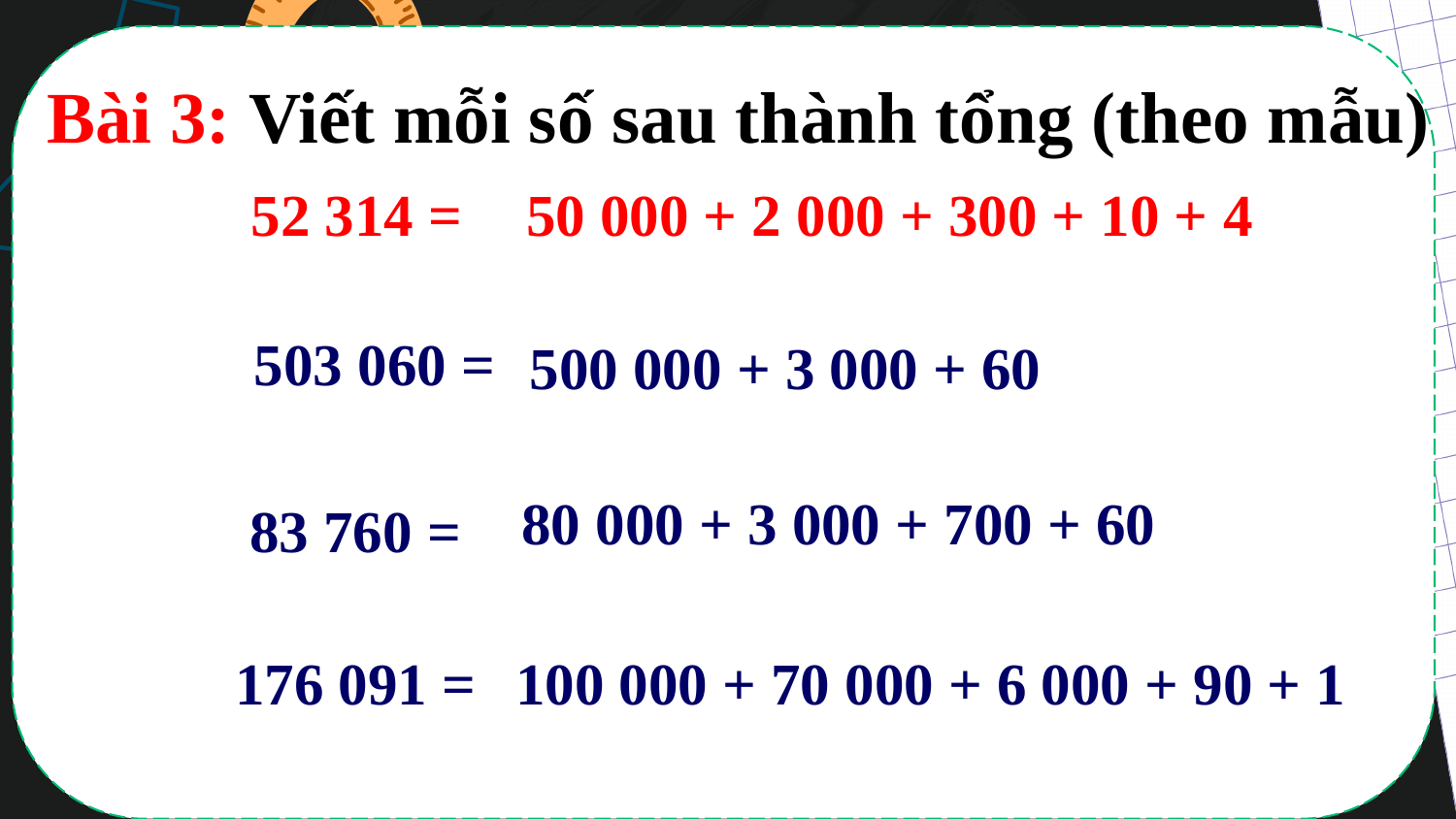

Bài 3: Viết mỗi số sau thành tổng (theo mẫu)
50 000 + 2 000 + 300 + 10 + 4
52 314 =
 503 060 =
  500 000 + 3 000 + 60
  80 000 + 3 000 + 700 + 60
 83 760 =
176 091 =
100 000 + 70 000 + 6 000 + 90 + 1